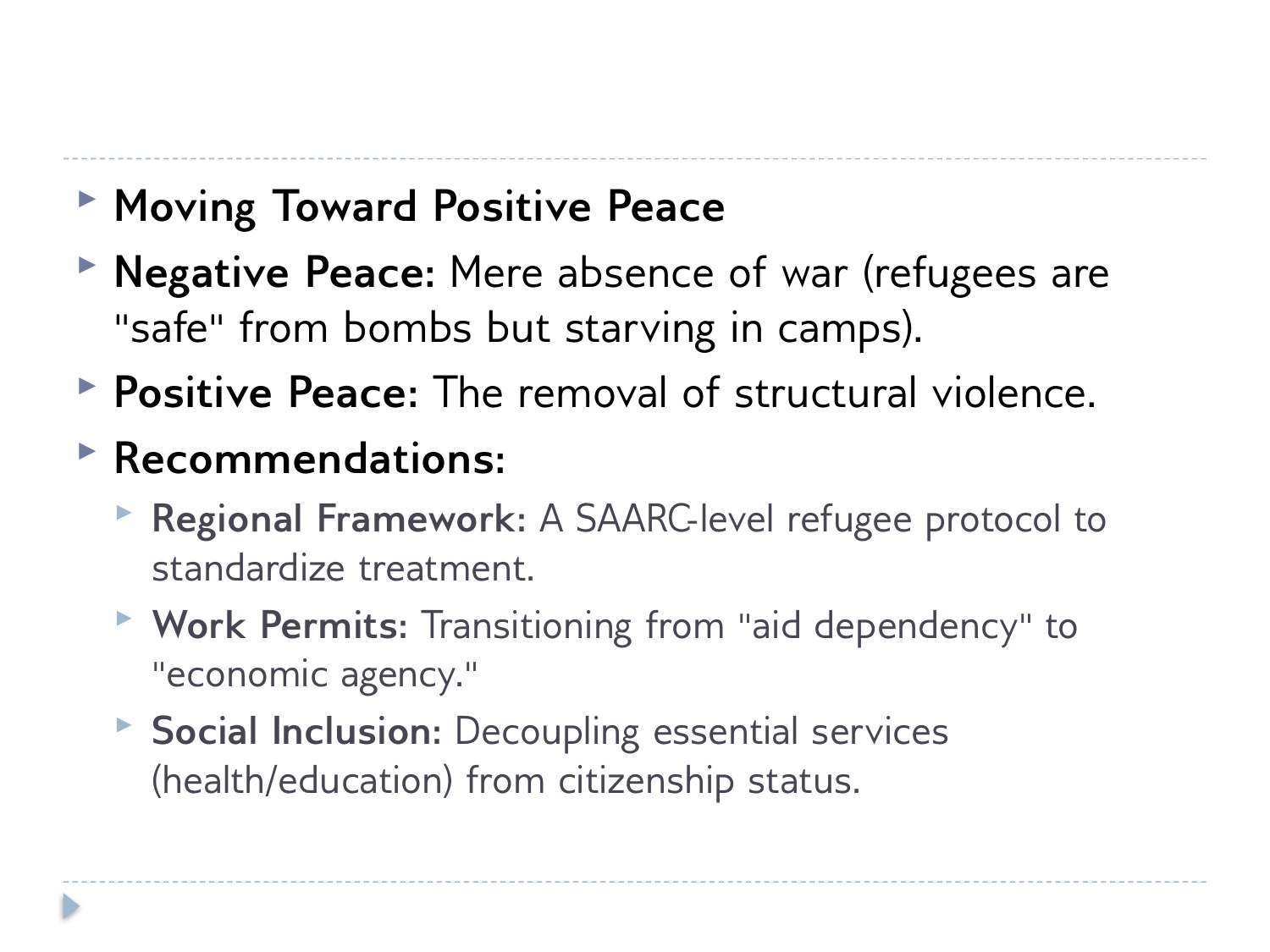

#
Moving Toward Positive Peace
Negative Peace: Mere absence of war (refugees are "safe" from bombs but starving in camps).
Positive Peace: The removal of structural violence.
Recommendations:
Regional Framework: A SAARC-level refugee protocol to standardize treatment.
Work Permits: Transitioning from "aid dependency" to "economic agency."
Social Inclusion: Decoupling essential services (health/education) from citizenship status.